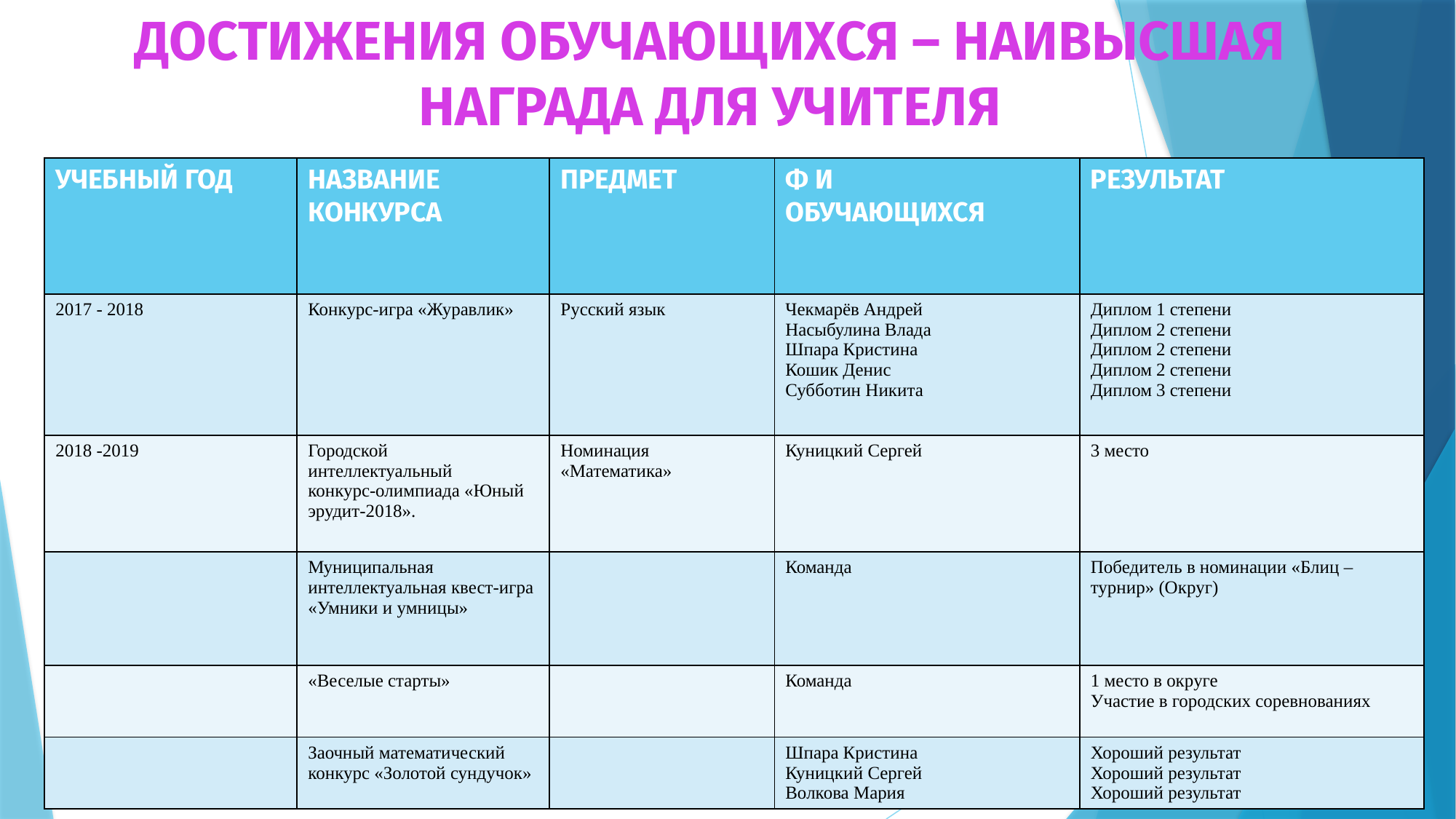

# ДОСТИЖЕНИЯ ОБУЧАЮЩИХСЯ – НАИВЫСШАЯ НАГРАДА ДЛЯ УЧИТЕЛЯ
| УЧЕБНЫЙ ГОД | НАЗВАНИЕ КОНКУРСА | ПРЕДМЕТ | Ф И ОБУЧАЮЩИХСЯ | РЕЗУЛЬТАТ |
| --- | --- | --- | --- | --- |
| 2017 - 2018 | Конкурс-игра «Журавлик» | Русский язык | Чекмарёв Андрей Насыбулина Влада Шпара Кристина Кошик Денис Субботин Никита | Диплом 1 степени Диплом 2 степени Диплом 2 степени Диплом 2 степени Диплом 3 степени |
| 2018 -2019 | Городской интеллектуальный конкурс-олимпиада «Юный эрудит-2018». | Номинация «Математика» | Куницкий Сергей | 3 место |
|  | Муниципальная интеллектуальная квест-игра «Умники и умницы» |  | Команда | Победитель в номинации «Блиц – турнир» (Округ) |
|  | «Веселые старты» |  | Команда | 1 место в округе Участие в городских соревнованиях |
|  | Заочный математический конкурс «Золотой сундучок» |  | Шпара Кристина Куницкий Сергей Волкова Мария | Хороший результат Хороший результат Хороший результат |